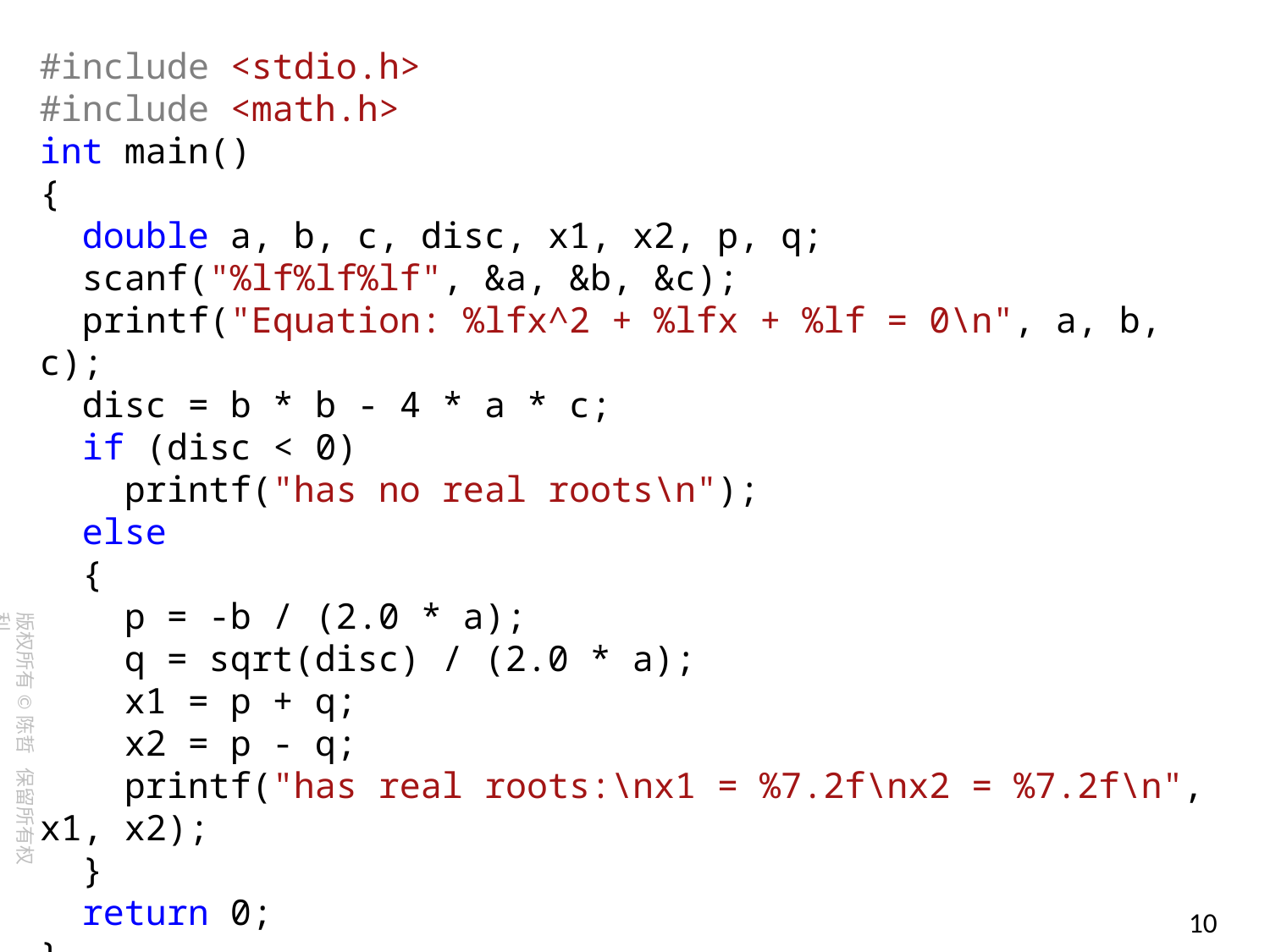

#include <stdio.h>
#include <math.h>
int main()
{
  double a, b, c, disc, x1, x2, p, q;
  scanf("%lf%lf%lf", &a, &b, &c);
  printf("Equation: %lfx^2 + %lfx + %lf = 0\n", a, b, c);
  disc = b * b - 4 * a * c;
  if (disc < 0)
    printf("has no real roots\n");
  else
  {
    p = -b / (2.0 * a);
    q = sqrt(disc) / (2.0 * a);
    x1 = p + q;
    x2 = p - q;
    printf("has real roots:\nx1 = %7.2f\nx2 = %7.2f\n", x1, x2);
  }
  return 0;
}

10